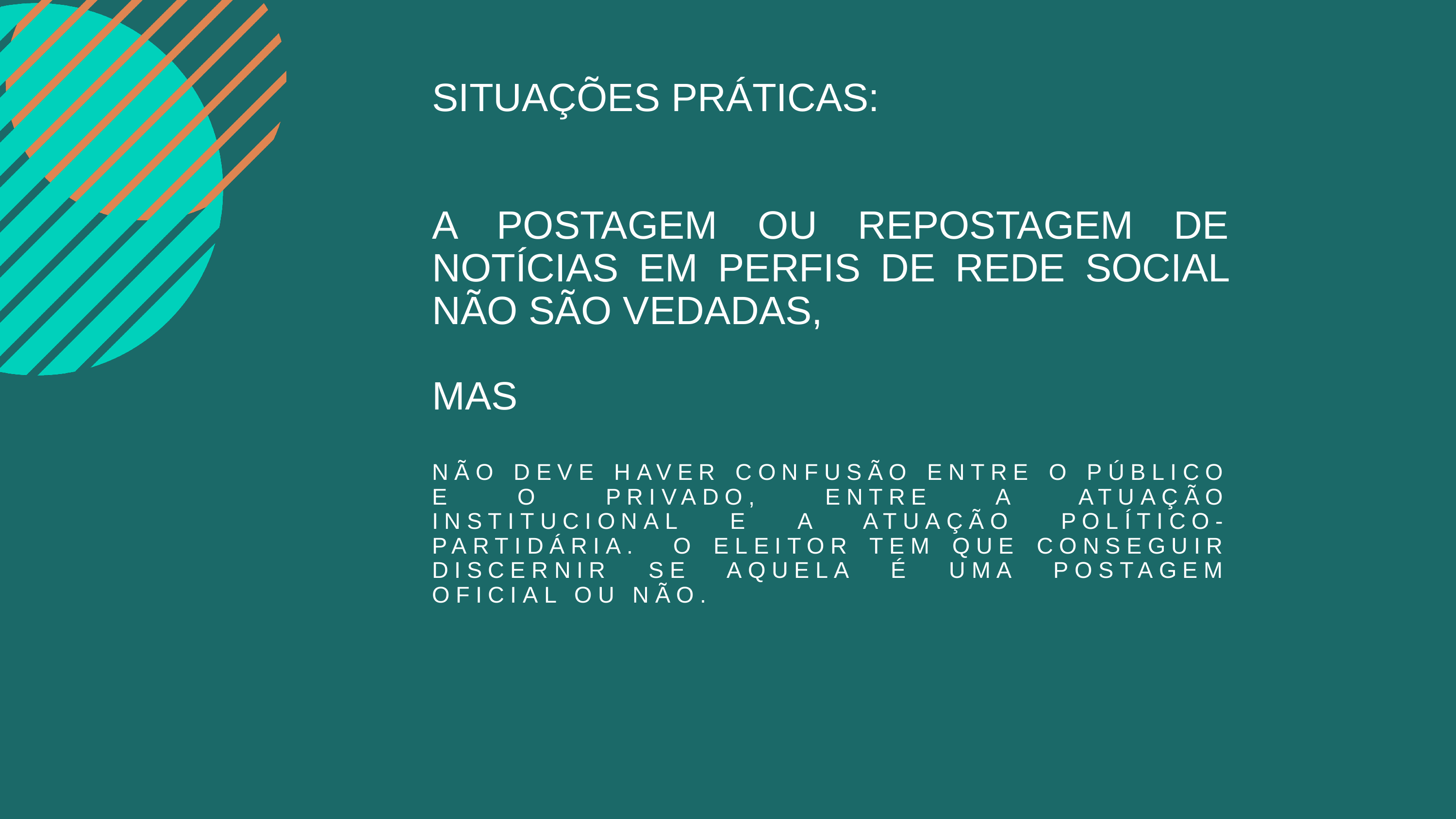

SITUAÇÕES PRÁTICAS:

A POSTAGEM OU REPOSTAGEM DE NOTÍCIAS EM PERFIS DE REDE SOCIAL NÃO SÃO VEDADAS,

MAS

NÃO DEVE HAVER CONFUSÃO ENTRE O PÚBLICO E O PRIVADO, ENTRE A ATUAÇÃO INSTITUCIONAL E A ATUAÇÃO POLÍTICO-PARTIDÁRIA.  O ELEITOR TEM QUE CONSEGUIR DISCERNIR SE AQUELA É UMA POSTAGEM OFICIAL OU NÃO.